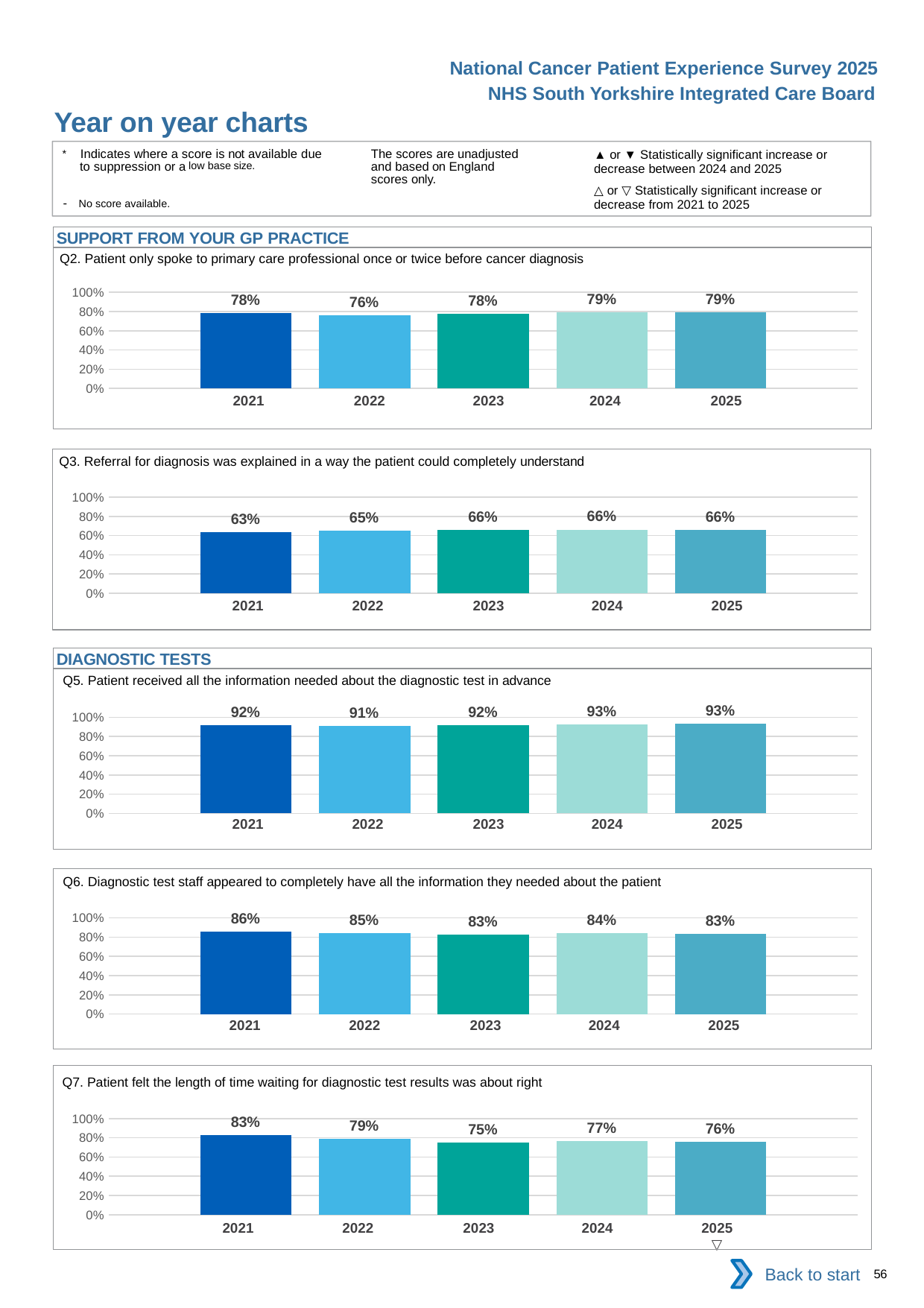

National Cancer Patient Experience Survey 2025
NHS South Yorkshire Integrated Care Board
Year on year charts

▲ or ▼ Statistically significant increase or decrease between 2024 and 2025
△ or ▽ Statistically significant increase or decrease from 2021 to 2025
The scores are unadjusted and based on England scores only.
*  Indicates where a score is not available due to suppression or a low base size.
- No score available.
SUPPORT FROM YOUR GP PRACTICE
Q2. Patient only spoke to primary care professional once or twice before cancer diagnosis

### Chart

| Category | 2021 | 2022 | 2023 | 2024 | 2025 |
|---|---|---|---|---|---|
| Category 1 | 0.7845885 | 0.7613412 | 0.778626 | 0.7915993 | 0.7910714 |
| 2021 | 2022 | 2023 | 2024 | 2025 |
| --- | --- | --- | --- | --- |
|  |  |  |  |  |
Q3. Referral for diagnosis was explained in a way the patient could completely understand

### Chart

| Category | 2021 | 2022 | 2023 | 2024 | 2025 |
|---|---|---|---|---|---|
| Category 1 | 0.6345178 | 0.6530612 | 0.6599099 | 0.6622754 | 0.6609042 |
| 2021 | 2022 | 2023 | 2024 | 2025 |
| --- | --- | --- | --- | --- |
|  |  |  |  |  |
DIAGNOSTIC TESTS
Q5. Patient received all the information needed about the diagnostic test in advance

### Chart

| Category | 2021 | 2022 | 2023 | 2024 | 2025 |
|---|---|---|---|---|---|
| Category 1 | 0.9171396 | 0.9085366 | 0.9187913 | 0.9280788 | 0.9304153 |
| 2021 | 2022 | 2023 | 2024 | 2025 |
| --- | --- | --- | --- | --- |
|  |  |  |  |  |
Q6. Diagnostic test staff appeared to completely have all the information they needed about the patient

### Chart

| Category | 2021 | 2022 | 2023 | 2024 | 2025 |
|---|---|---|---|---|---|
| Category 1 | 0.85623 | 0.8455285 | 0.8286713 | 0.8408239 | 0.8317359 |
| 2021 | 2022 | 2023 | 2024 | 2025 |
| --- | --- | --- | --- | --- |
|  |  |  |  |  |
Q7. Patient felt the length of time waiting for diagnostic test results was about right

### Chart

| Category | 2021 | 2022 | 2023 | 2024 | 2025 |
|---|---|---|---|---|---|
| Category 1 | 0.8256685 | 0.7857143 | 0.7471665 | 0.7675726 | 0.7595339 |
| 2021 | 2022 | 2023 | 2024 | 2025 |
| --- | --- | --- | --- | --- |
|  |  |  |  | ▽ |
Back to start

56